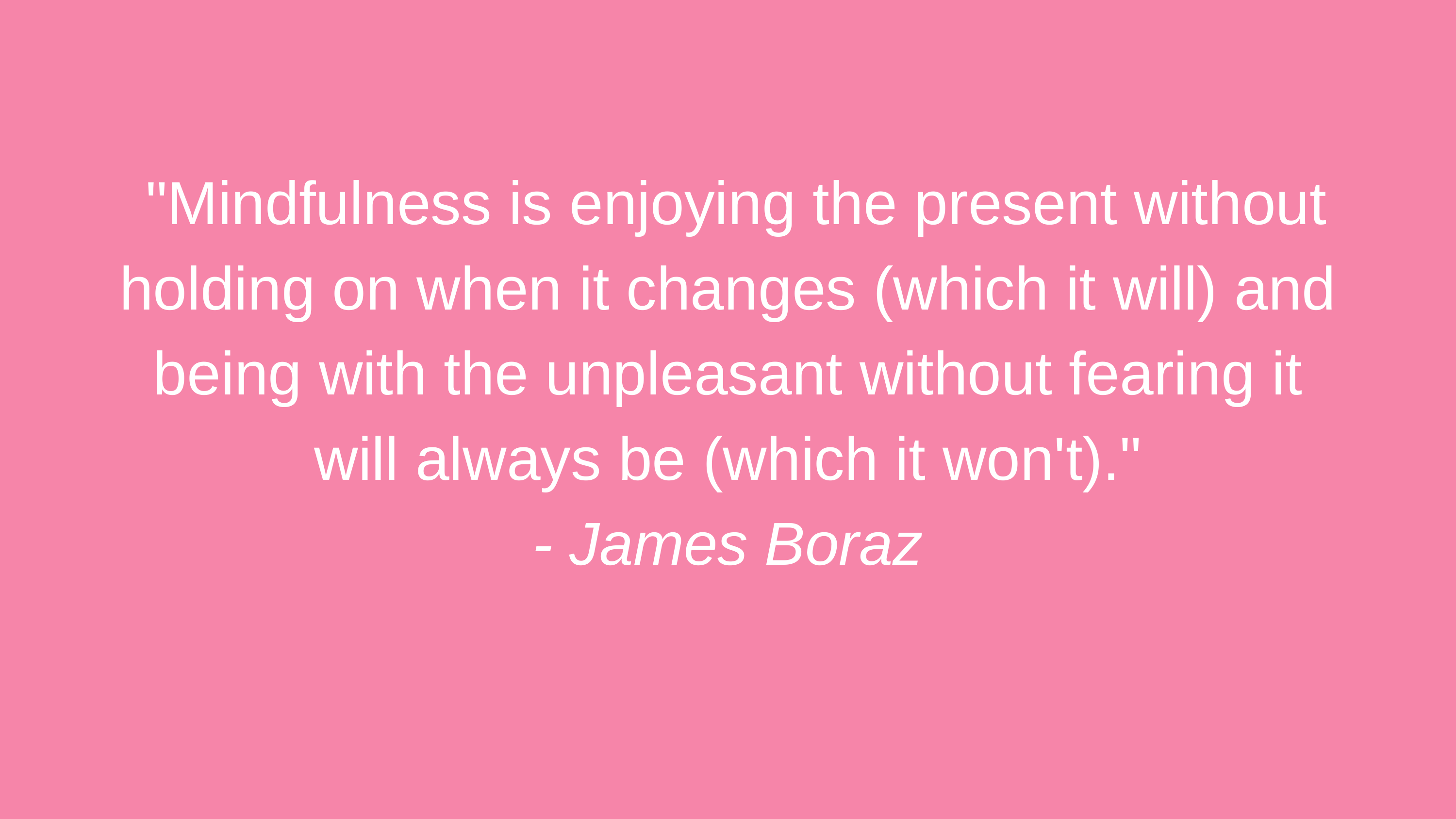

"Mindfulness is enjoying the present without holding on when it changes (which it will) and being with the unpleasant without fearing it will always be (which it won't)."
- James Boraz